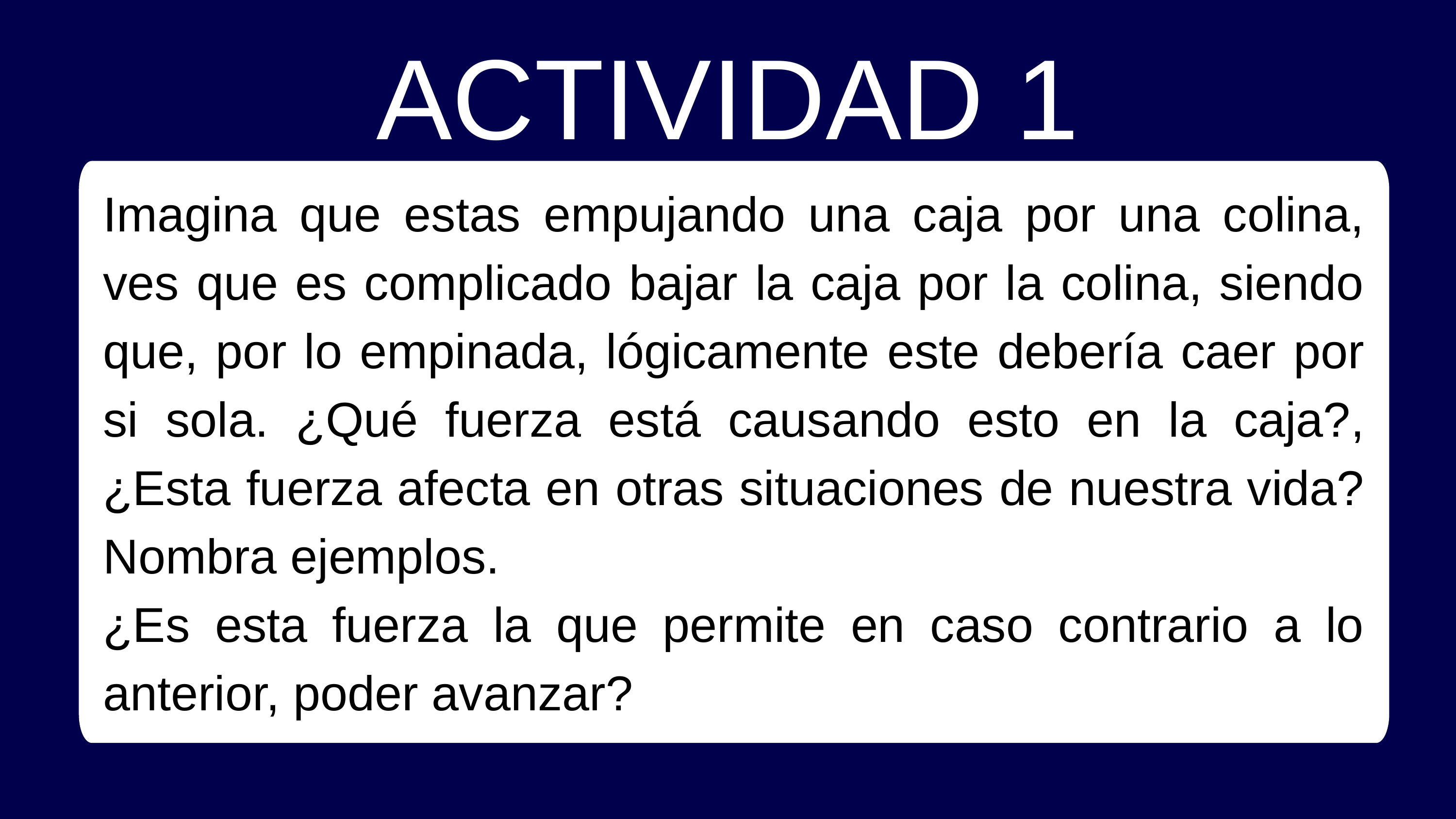

ACTIVIDAD 1

Imagina que estas empujando una caja por una colina, ves que es complicado bajar la caja por la colina, siendo que, por lo empinada, lógicamente este debería caer por si sola. ¿Qué fuerza está causando esto en la caja?, ¿Esta fuerza afecta en otras situaciones de nuestra vida? Nombra ejemplos.
¿Es esta fuerza la que permite en caso contrario a lo anterior, poder avanzar?